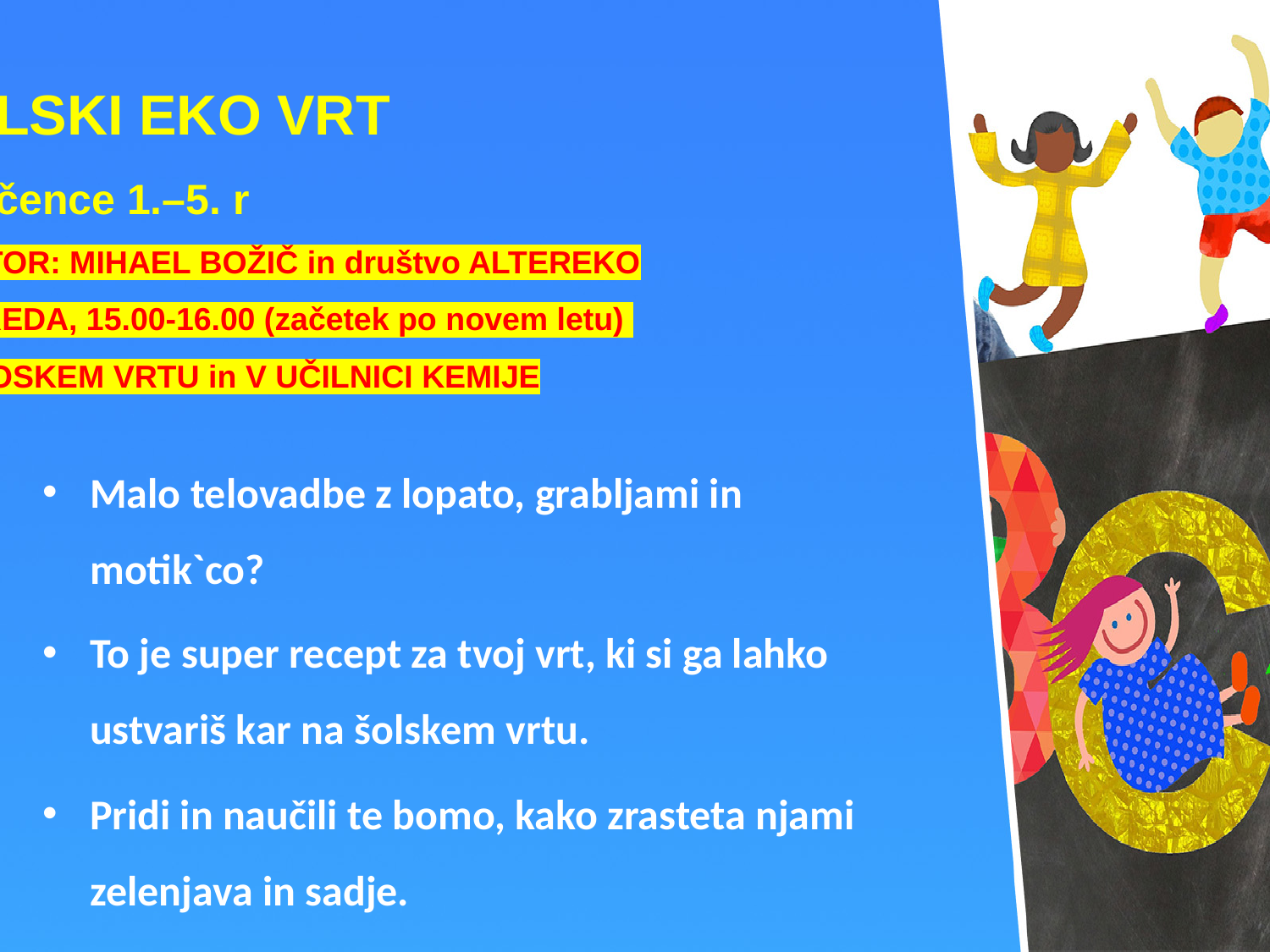

ŠOLSKI EKO VRT
za učence 1.–5. r
MENTOR: MIHAEL BOŽIČ in društvo ALTEREKO
     SREDA, 15.00-16.00 (začetek po novem letu) 
NA ŠOSKEM VRTU in V UČILNICI KEMIJE
Malo telovadbe z lopato, grabljami in motik`co?
To je super recept za tvoj vrt, ki si ga lahko ustvariš kar na šolskem vrtu.
Pridi in naučili te bomo, kako zrasteta njami zelenjava in sadje.